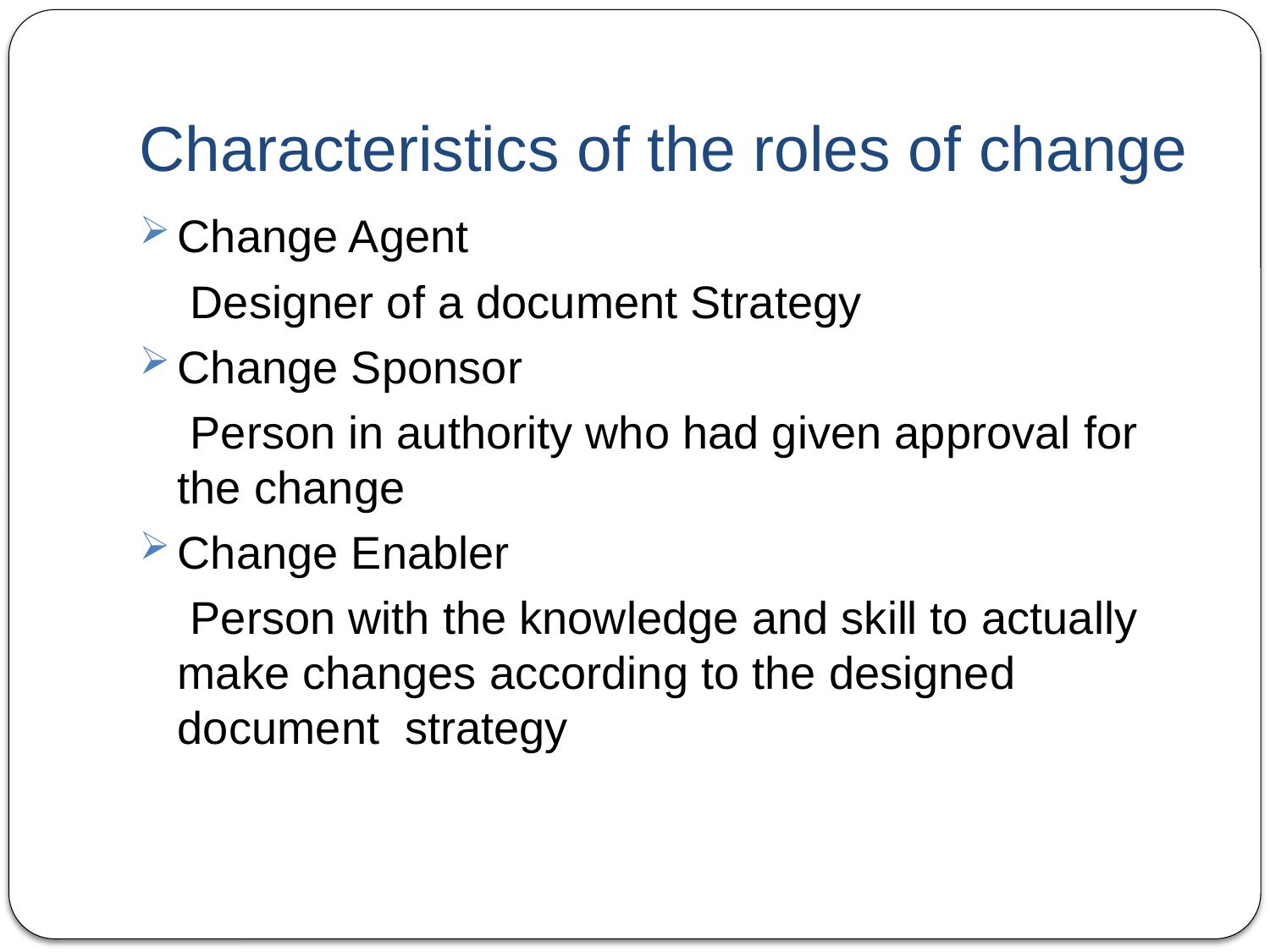

# Characteristics of the roles of change
Change Agent
    Designer of a document Strategy
Change Sponsor
    Person in authority who had given approval for the change
Change Enabler
    Person with the knowledge and skill to actually make changes according to the designed document  strategy